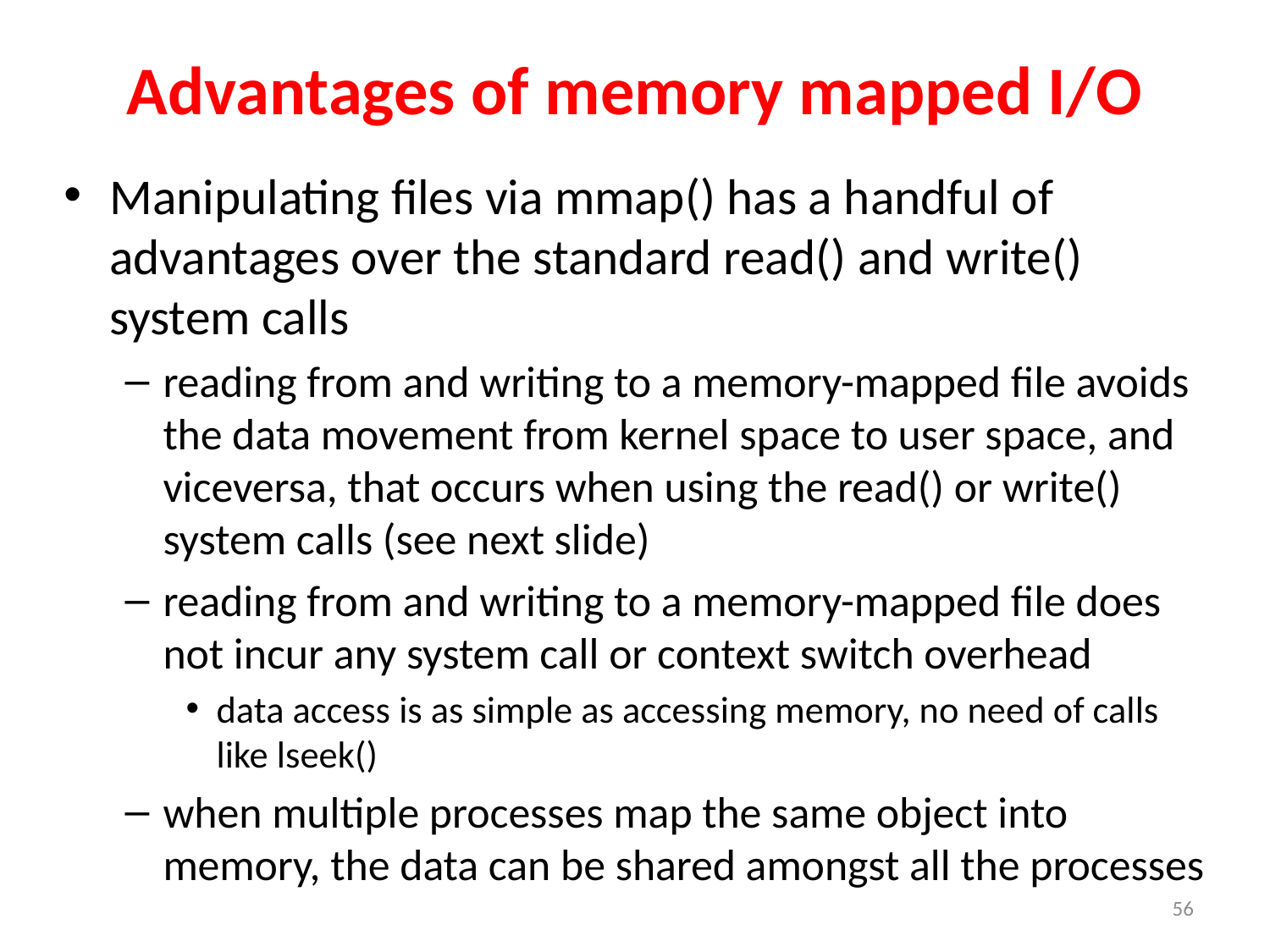

# Advantages of memory mapped I/O
Manipulating files via mmap() has a handful of advantages over the standard read() and write() system calls
reading from and writing to a memory-mapped file avoids the data movement from kernel space to user space, and viceversa, that occurs when using the read() or write() system calls (see next slide)
reading from and writing to a memory-mapped file does not incur any system call or context switch overhead
data access is as simple as accessing memory, no need of calls like lseek()
when multiple processes map the same object into memory, the data can be shared amongst all the processes
56